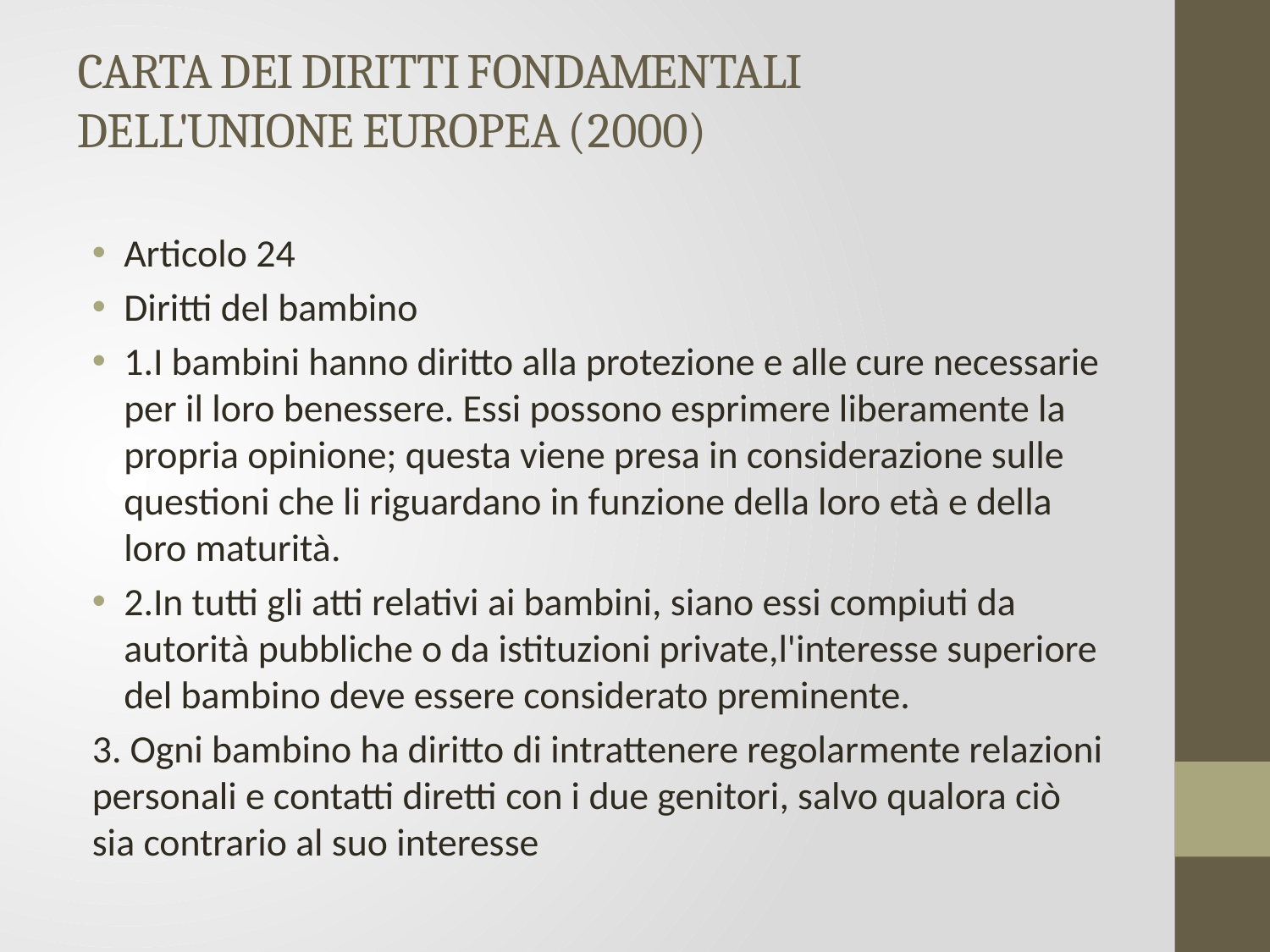

# CARTA DEI DIRITTI FONDAMENTALI DELL'UNIONE EUROPEA (2000)
Articolo 24
Diritti del bambino
1.I bambini hanno diritto alla protezione e alle cure necessarie per il loro benessere. Essi possono esprimere liberamente la propria opinione; questa viene presa in considerazione sulle questioni che li riguardano in funzione della loro età e della loro maturità.
2.In tutti gli atti relativi ai bambini, siano essi compiuti da autorità pubbliche o da istituzioni private,l'interesse superiore del bambino deve essere considerato preminente.
3. Ogni bambino ha diritto di intrattenere regolarmente relazioni personali e contatti diretti con i due genitori, salvo qualora ciò sia contrario al suo interesse